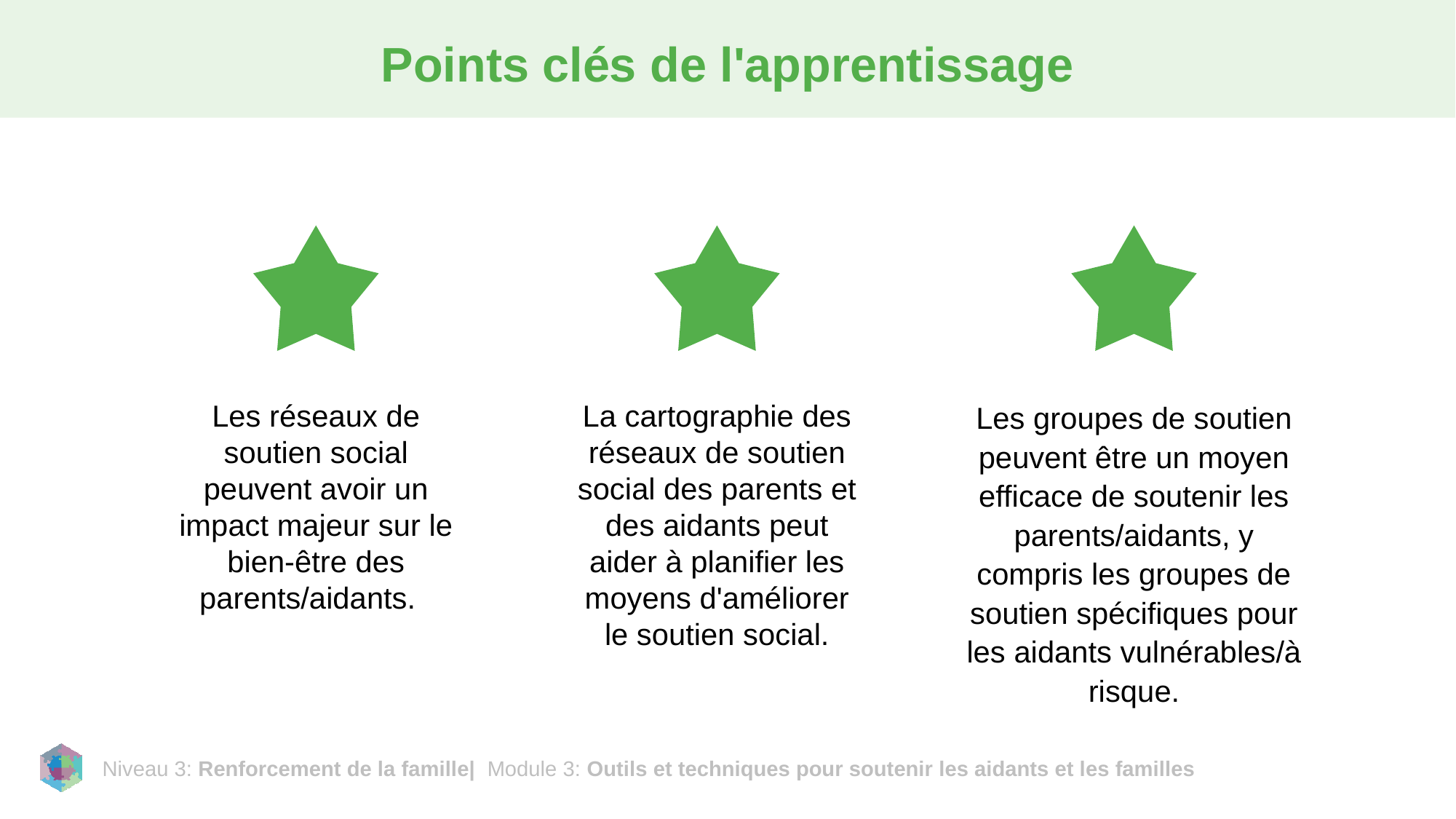

# Points clés de l'apprentissage

Les réseaux de soutien social peuvent avoir un impact majeur sur le bien-être des parents/aidants.
La cartographie des réseaux de soutien social des parents et des aidants peut aider à planifier les moyens d'améliorer le soutien social.
Les groupes de soutien peuvent être un moyen efficace de soutenir les parents/aidants, y compris les groupes de soutien spécifiques pour les aidants vulnérables/à risque.